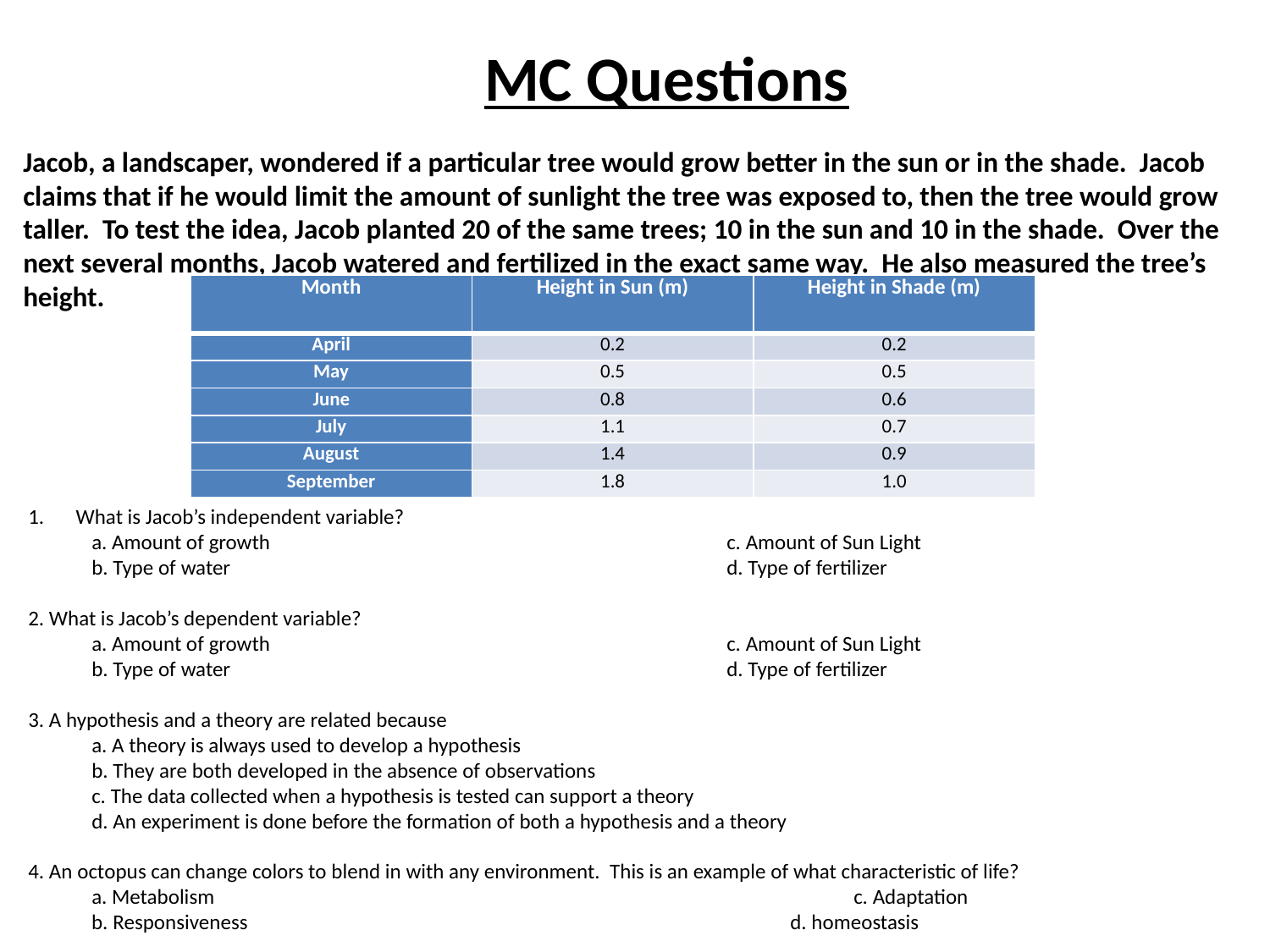

# MC Questions
Jacob, a landscaper, wondered if a particular tree would grow better in the sun or in the shade.  Jacob claims that if he would limit the amount of sunlight the tree was exposed to, then the tree would grow taller.  To test the idea, Jacob planted 20 of the same trees; 10 in the sun and 10 in the shade.  Over the next several months, Jacob watered and fertilized in the exact same way.  He also measured the tree’s height.

| Month | Height in Sun (m) | Height in Shade (m) |
| --- | --- | --- |
| April | 0.2 | 0.2 |
| May | 0.5 | 0.5 |
| June | 0.8 | 0.6 |
| July | 1.1 | 0.7 |
| August | 1.4 | 0.9 |
| September | 1.8 | 1.0 |
What is Jacob’s independent variable?
a. Amount of growth 				c. Amount of Sun Light
b. Type of water	 			d. Type of fertilizer

2. What is Jacob’s dependent variable?
a. Amount of growth 				c. Amount of Sun Light
b. Type of water				d. Type of fertilizer

3. A hypothesis and a theory are related because
a. A theory is always used to develop a hypothesis
b. They are both developed in the absence of observations
c. The data collected when a hypothesis is tested can support a theory
d. An experiment is done before the formation of both a hypothesis and a theory

4. An octopus can change colors to blend in with any environment.  This is an example of what characteristic of life?
a. Metabolism 					c. Adaptation
             b. Responsiveness 	  				d. homeostasis